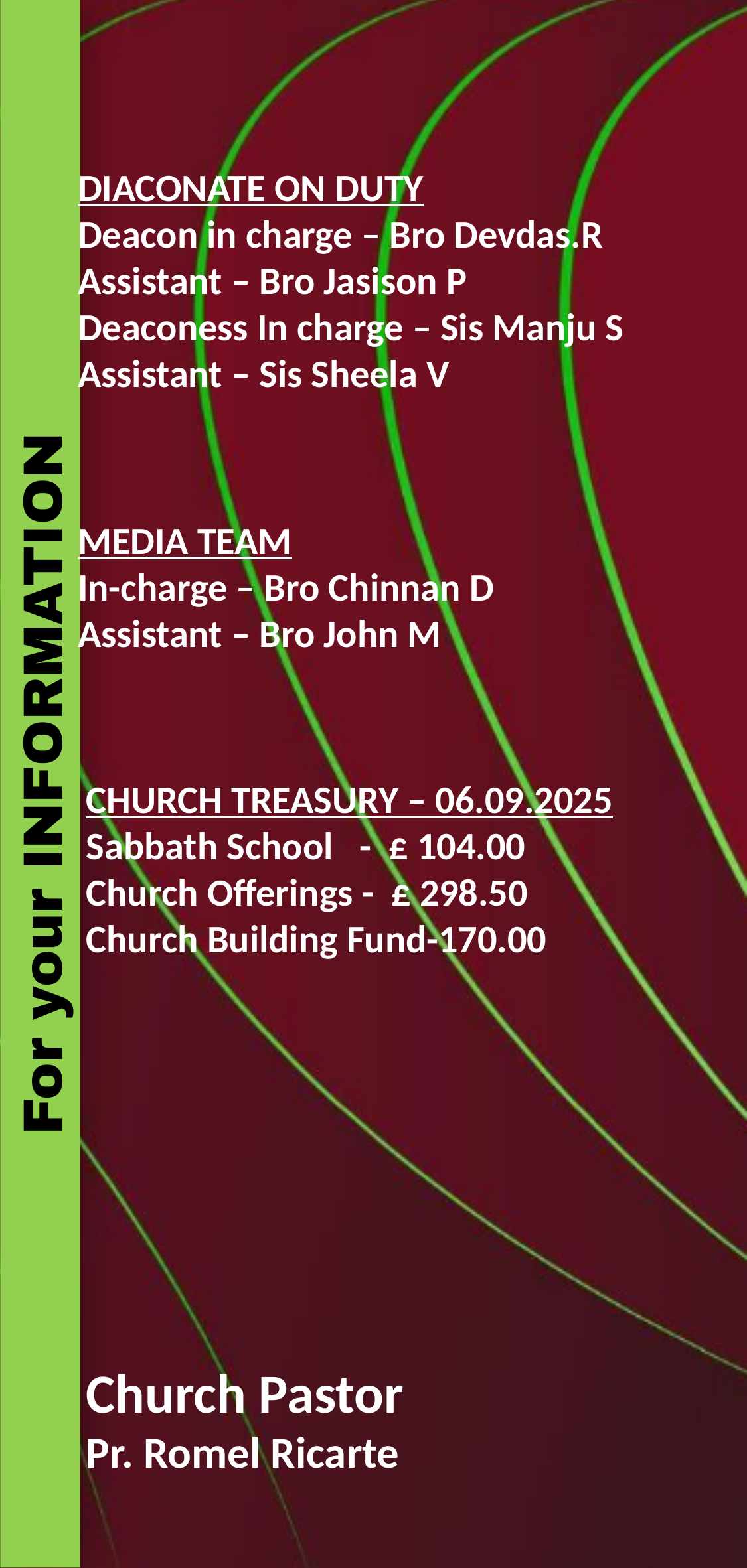

DIACONATE ON DUTY
Deacon in charge – Bro Devdas.R
Assistant – Bro Jasison P
Deaconess In charge – Sis Manju S
Assistant – Sis Sheela V
MEDIA TEAM
In-charge – Bro Chinnan D
Assistant – Bro John M
For your INFORMATION
CHURCH TREASURY – 06.09.2025
Sabbath School   -  £ 104.00
Church Offerings -  £ 298.50
Church Building Fund-170.00

Church Pastor
Pr. Romel Ricarte